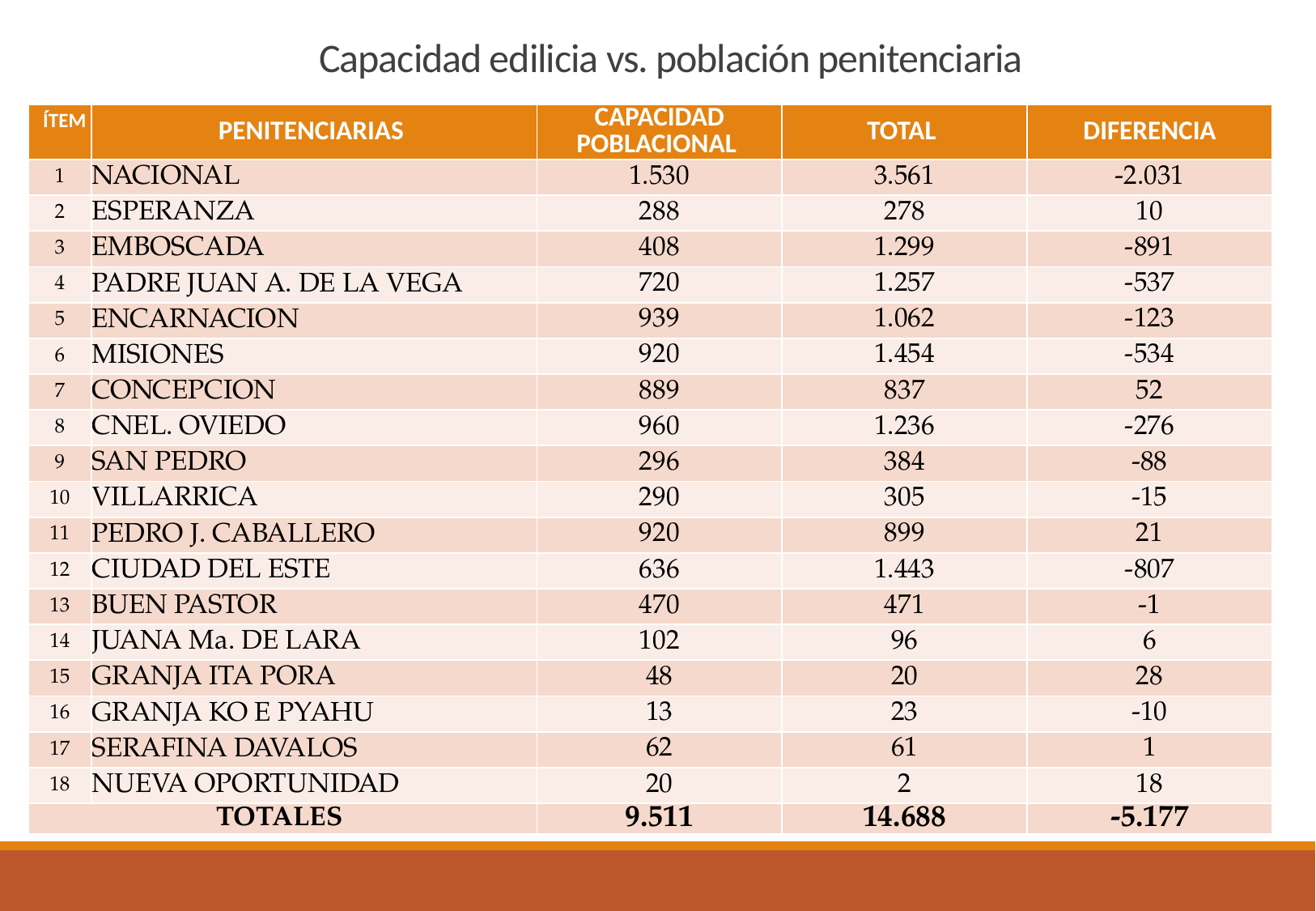

# Capacidad edilicia vs. población penitenciaria
| ÍTEM | PENITENCIARIAS | CAPACIDAD POBLACIONAL | TOTAL | DIFERENCIA |
| --- | --- | --- | --- | --- |
| 1 | NACIONAL | 1.530 | 3.561 | -2.031 |
| 2 | ESPERANZA | 288 | 278 | 10 |
| 3 | EMBOSCADA | 408 | 1.299 | -891 |
| 4 | PADRE JUAN A. DE LA VEGA | 720 | 1.257 | -537 |
| 5 | ENCARNACION | 939 | 1.062 | -123 |
| 6 | MISIONES | 920 | 1.454 | -534 |
| 7 | CONCEPCION | 889 | 837 | 52 |
| 8 | CNEL. OVIEDO | 960 | 1.236 | -276 |
| 9 | SAN PEDRO | 296 | 384 | -88 |
| 10 | VILLARRICA | 290 | 305 | -15 |
| 11 | PEDRO J. CABALLERO | 920 | 899 | 21 |
| 12 | CIUDAD DEL ESTE | 636 | 1.443 | -807 |
| 13 | BUEN PASTOR | 470 | 471 | -1 |
| 14 | JUANA Ma. DE LARA | 102 | 96 | 6 |
| 15 | GRANJA ITA PORA | 48 | 20 | 28 |
| 16 | GRANJA KO E PYAHU | 13 | 23 | -10 |
| 17 | SERAFINA DAVALOS | 62 | 61 | 1 |
| 18 | NUEVA OPORTUNIDAD | 20 | 2 | 18 |
| TOTALES |  | 9.511 | 14.688 | -5.177 |